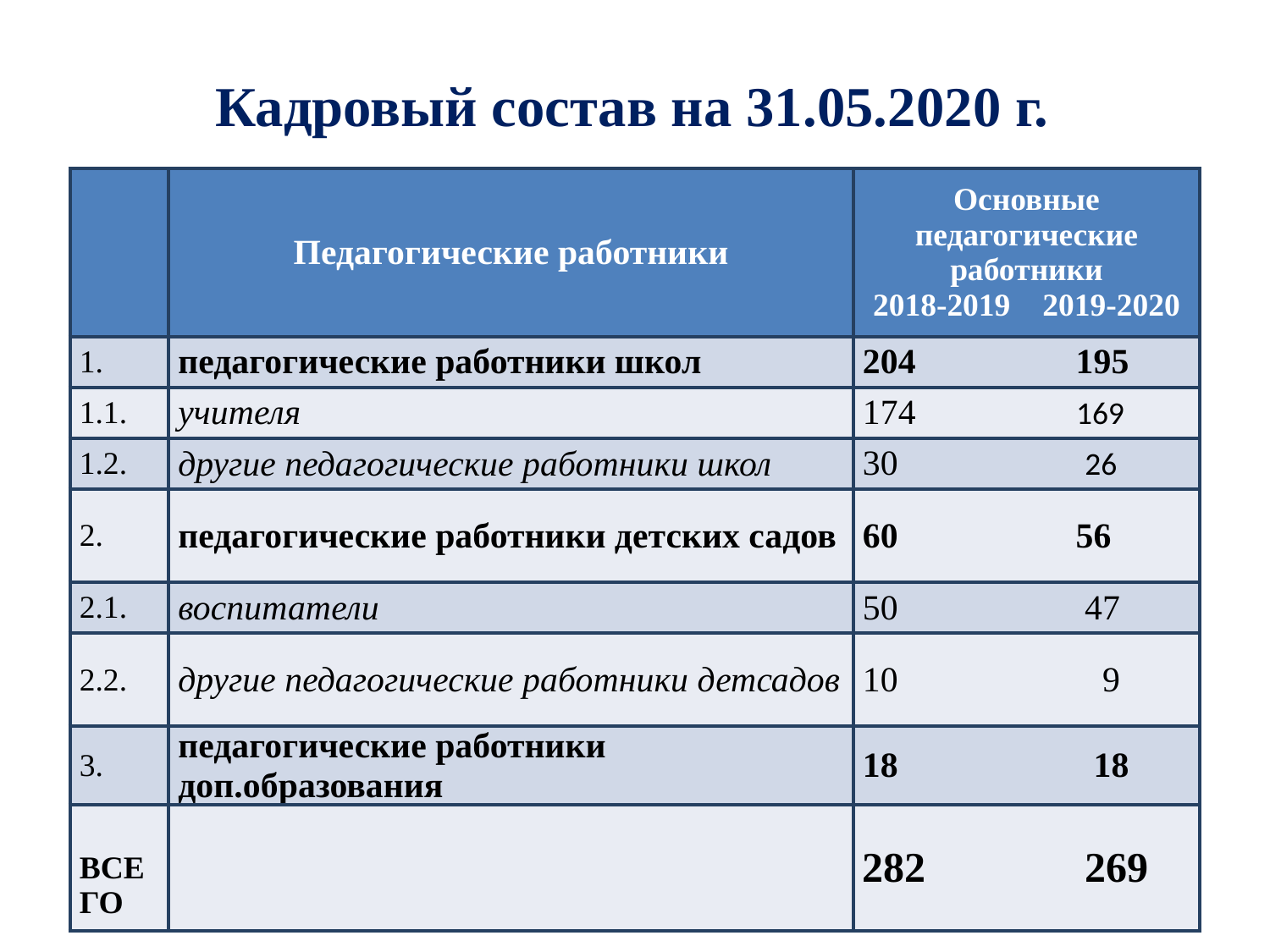

# Кадровый состав на 31.05.2020 г.
|  | Педагогические работники | Основные педагогические работники 2018-2019 2019-2020 |
| --- | --- | --- |
| 1. | педагогические работники школ | 204 195 |
| 1.1. | учителя | 174 169 |
| 1.2. | другие педагогические работники школ | 30 26 |
| 2. | педагогические работники детских садов | 60 56 |
| 2.1. | воспитатели | 50 47 |
| 2.2. | другие педагогические работники детсадов | 10 9 |
| 3. | педагогические работники доп.образования | 18 18 |
| ВСЕГО |  | 282 269 |